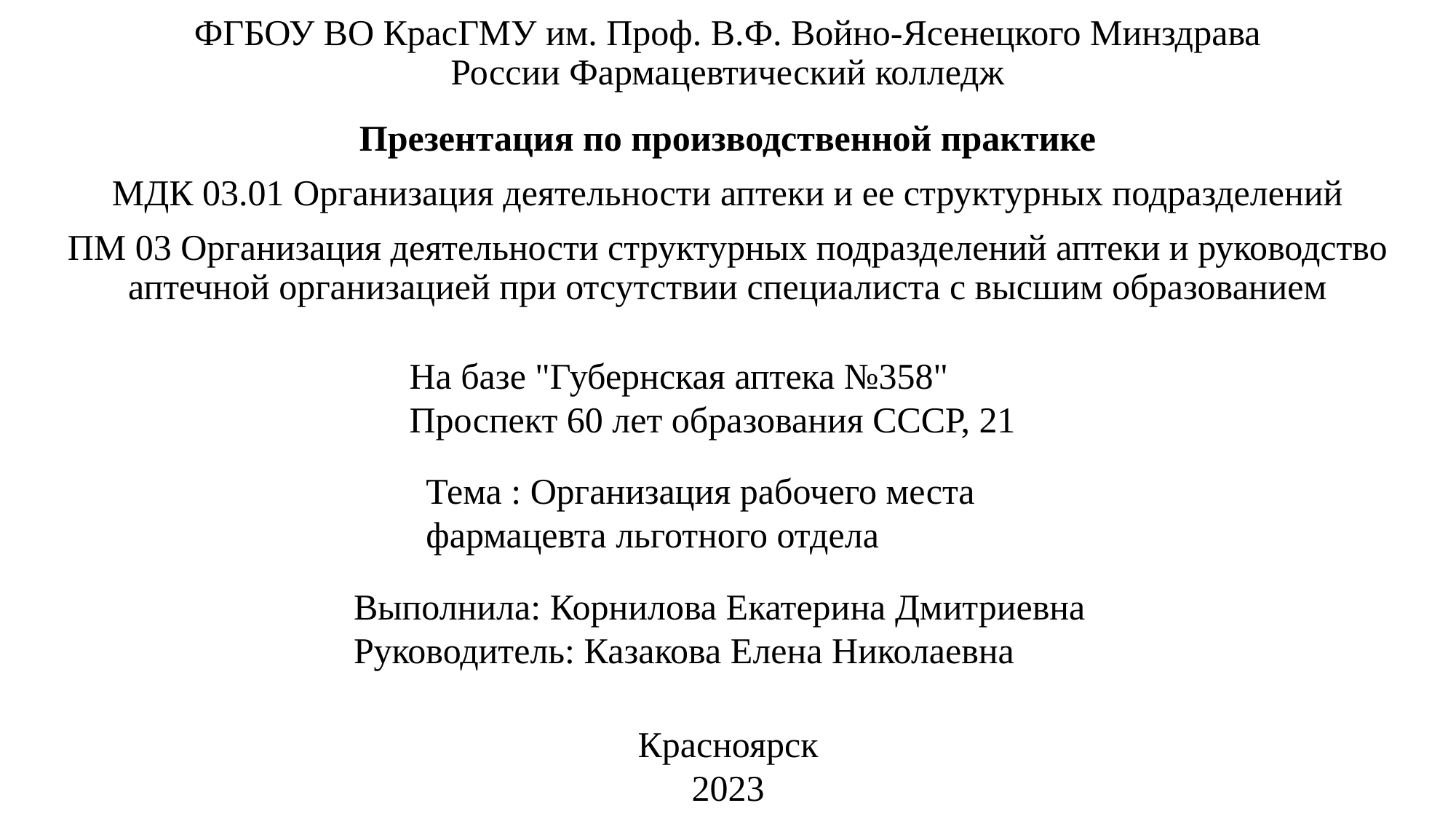

# ФГБОУ ВО КрасГМУ им. Проф. В.Ф. Войно-Ясенецкого Минздрава России Фармацевтический колледж
Презентация по производственной практике
МДК 03.01 Организация деятельности аптеки и ее структурных подразделений
ПМ 03 Организация деятельности структурных подразделений аптеки и руководство аптечной организацией при отсутствии специалиста с высшим образованием
На базе "Губернская аптека №358"
Проспект 60 лет образования СССР, 21
Тема : Организация рабочего места фармацевта льготного отдела
Выполнила: Корнилова Екатерина Дмитриевна 
Руководитель: Казакова Елена Николаевна
Красноярск
2023